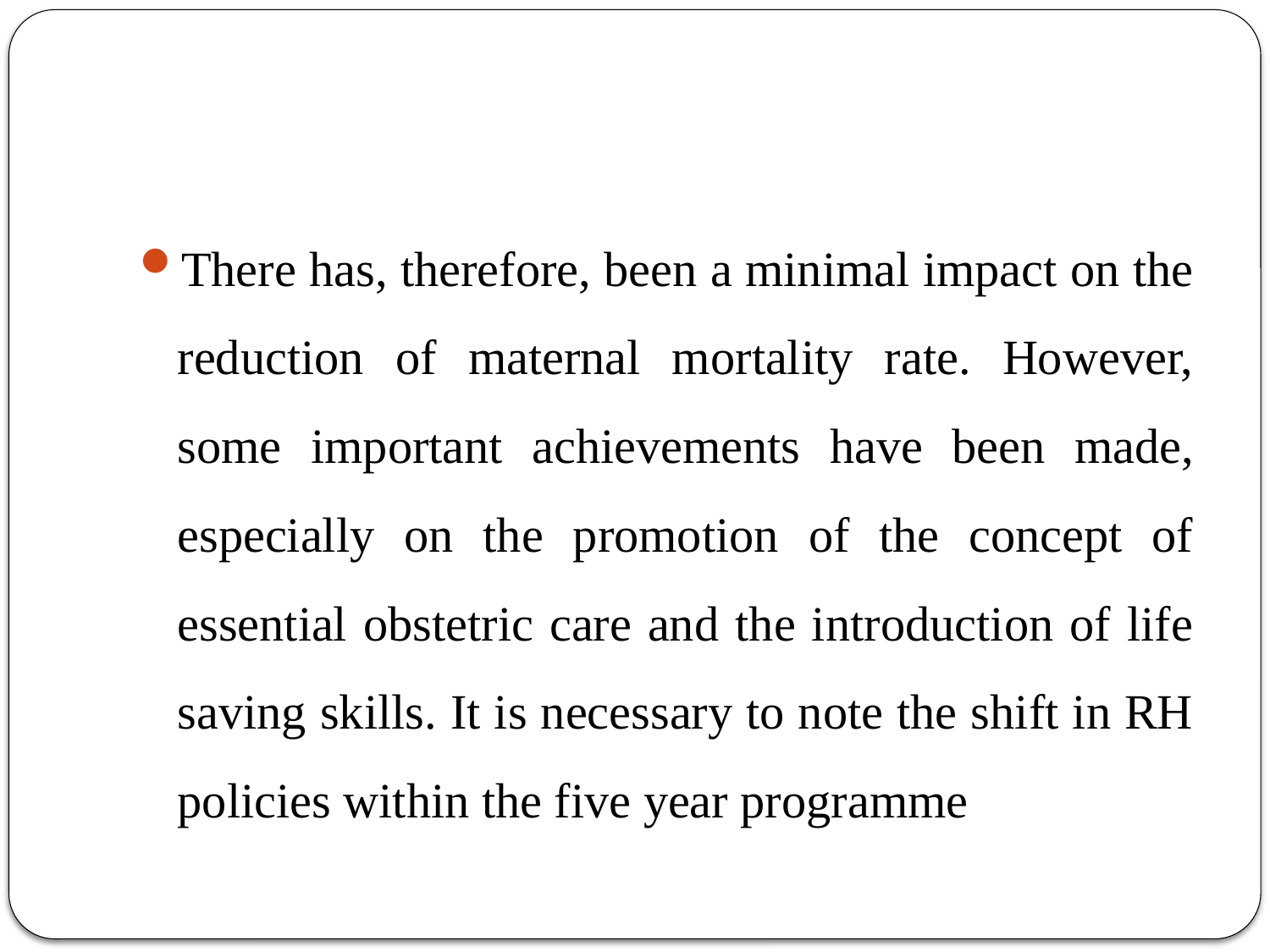

#
There has, therefore, been a minimal impact on the reduction of maternal mortality rate. However, some important achievements have been made, especially on the promotion of the concept of essential obstetric care and the introduction of life saving skills. It is necessary to note the shift in RH policies within the five year programme